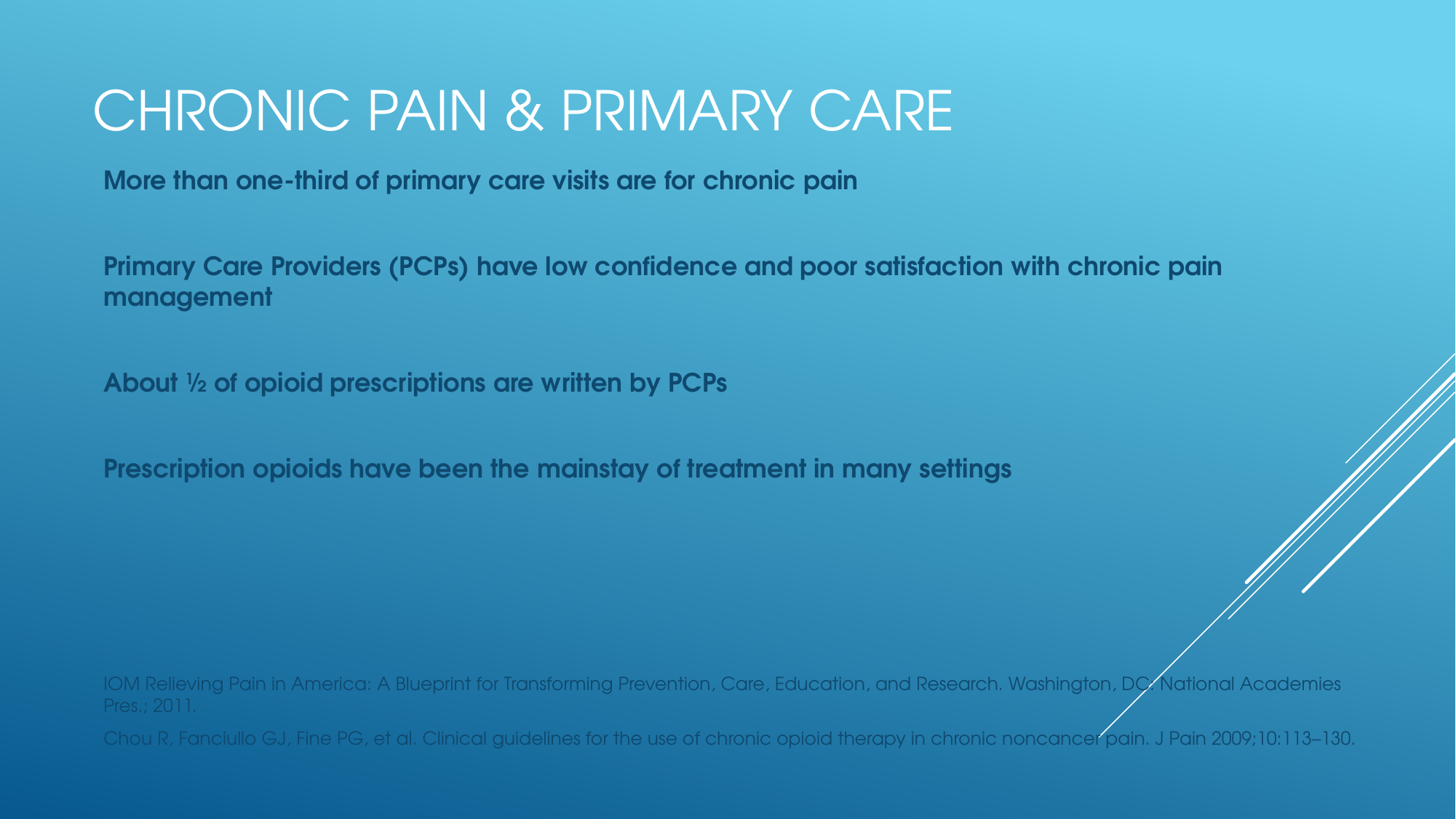

# Chronic PAIN & Primary CARE
More than one-third of primary care visits are for chronic pain

Primary Care Providers (PCPs) have low confidence and poor satisfaction with chronic pain management

About ½ of opioid prescriptions are written by PCPs

Prescription opioids have been the mainstay of treatment in many settings

IOM Relieving Pain in America: A Blueprint for Transforming Prevention, Care, Education, and Research. Washington, DC: National Academies Pres.; 2011.
Chou R, Fanciullo GJ, Fine PG, et al. Clinical guidelines for the use of chronic opioid therapy in chronic noncancer pain. J Pain 2009;10:113–130.